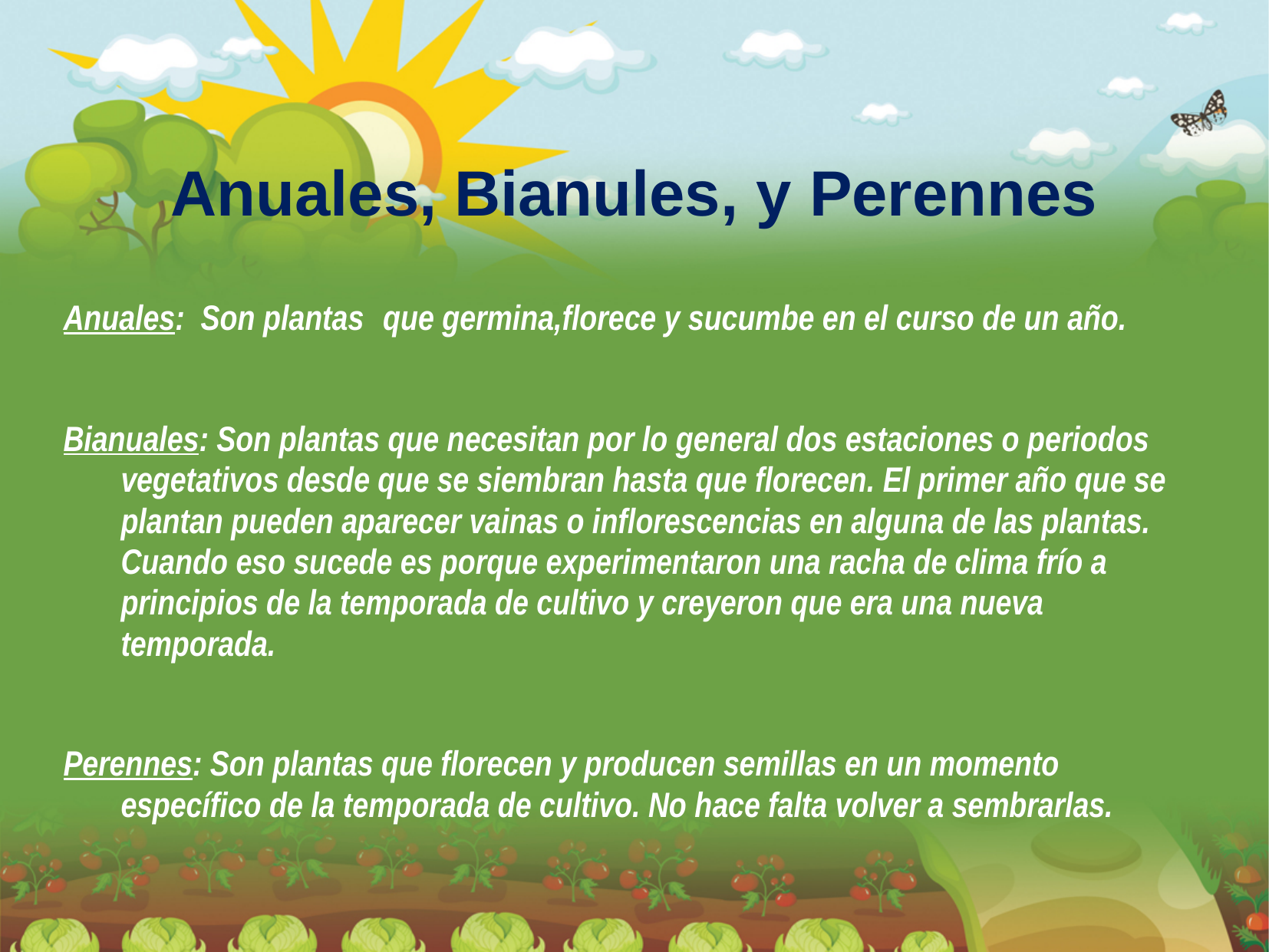

Anuales, Bianules, y Perennes

Anuales:  Son plantas  que germina,florece y sucumbe en el curso de un año.

Bianuales: Son plantas que necesitan por lo general dos estaciones o periodos vegetativos desde que se siembran hasta que florecen. El primer año que se plantan pueden aparecer vainas o inflorescencias en alguna de las plantas. Cuando eso sucede es porque experimentaron una racha de clima frío a principios de la temporada de cultivo y creyeron que era una nueva temporada.

Perennes: Son plantas que florecen y producen semillas en un momento específico de la temporada de cultivo. No hace falta volver a sembrarlas.